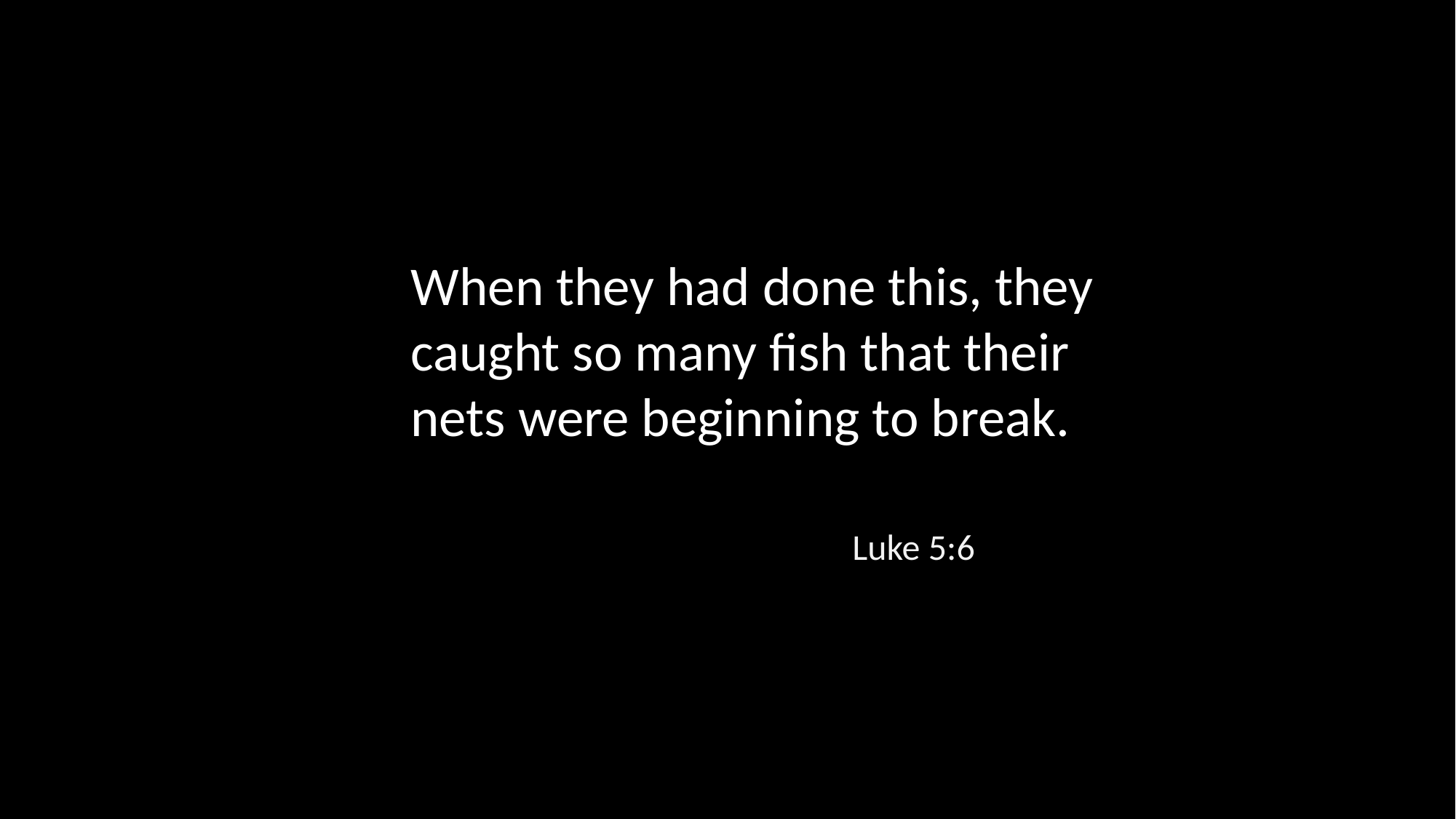

When they had done this, they caught so many fish that their nets were beginning to break.
 Luke 5:6